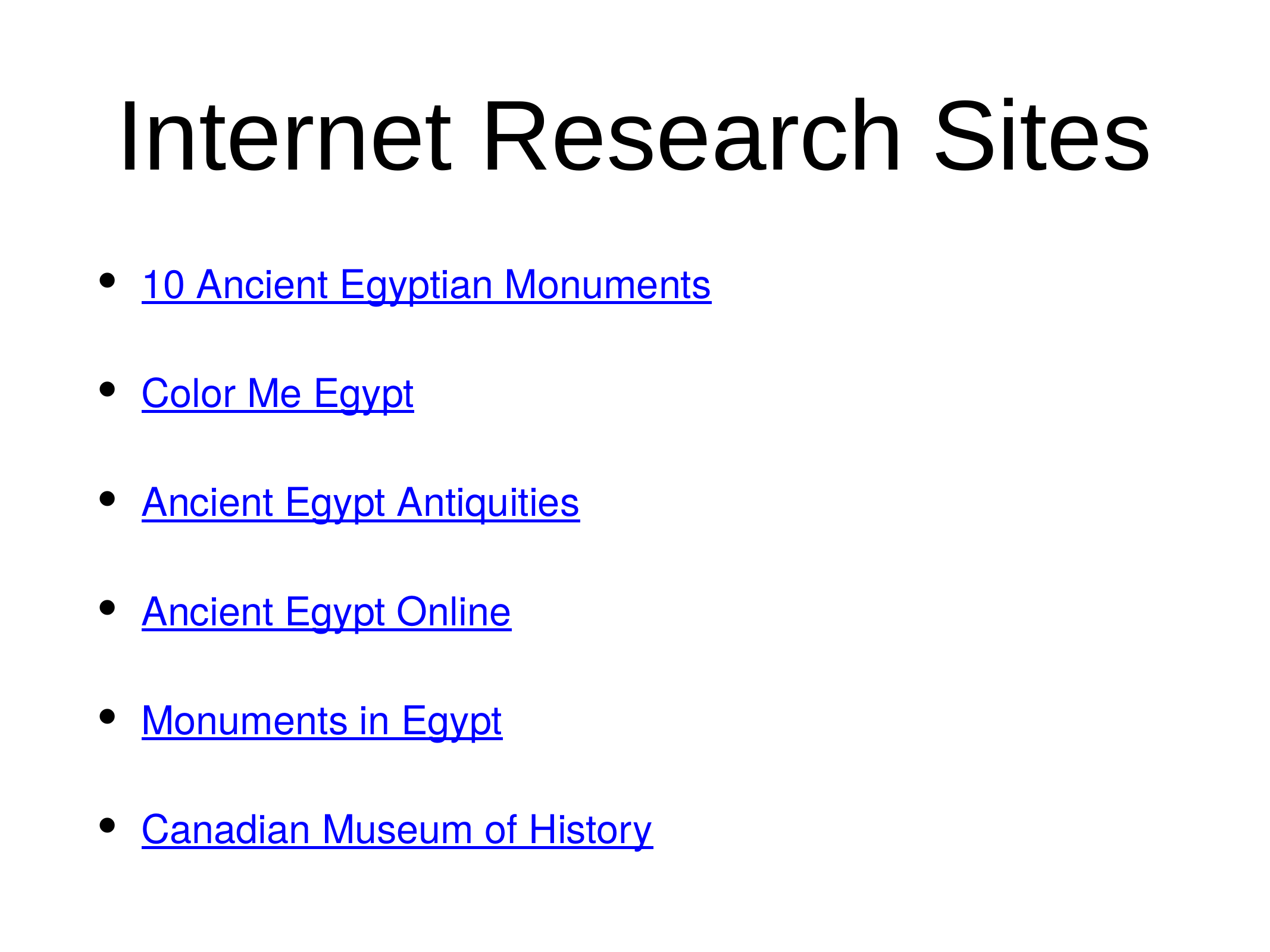

# Internet Research Sites
10 Ancient Egyptian Monuments
Color Me Egypt
Ancient Egypt Antiquities
Ancient Egypt Online
Monuments in Egypt
Canadian Museum of History